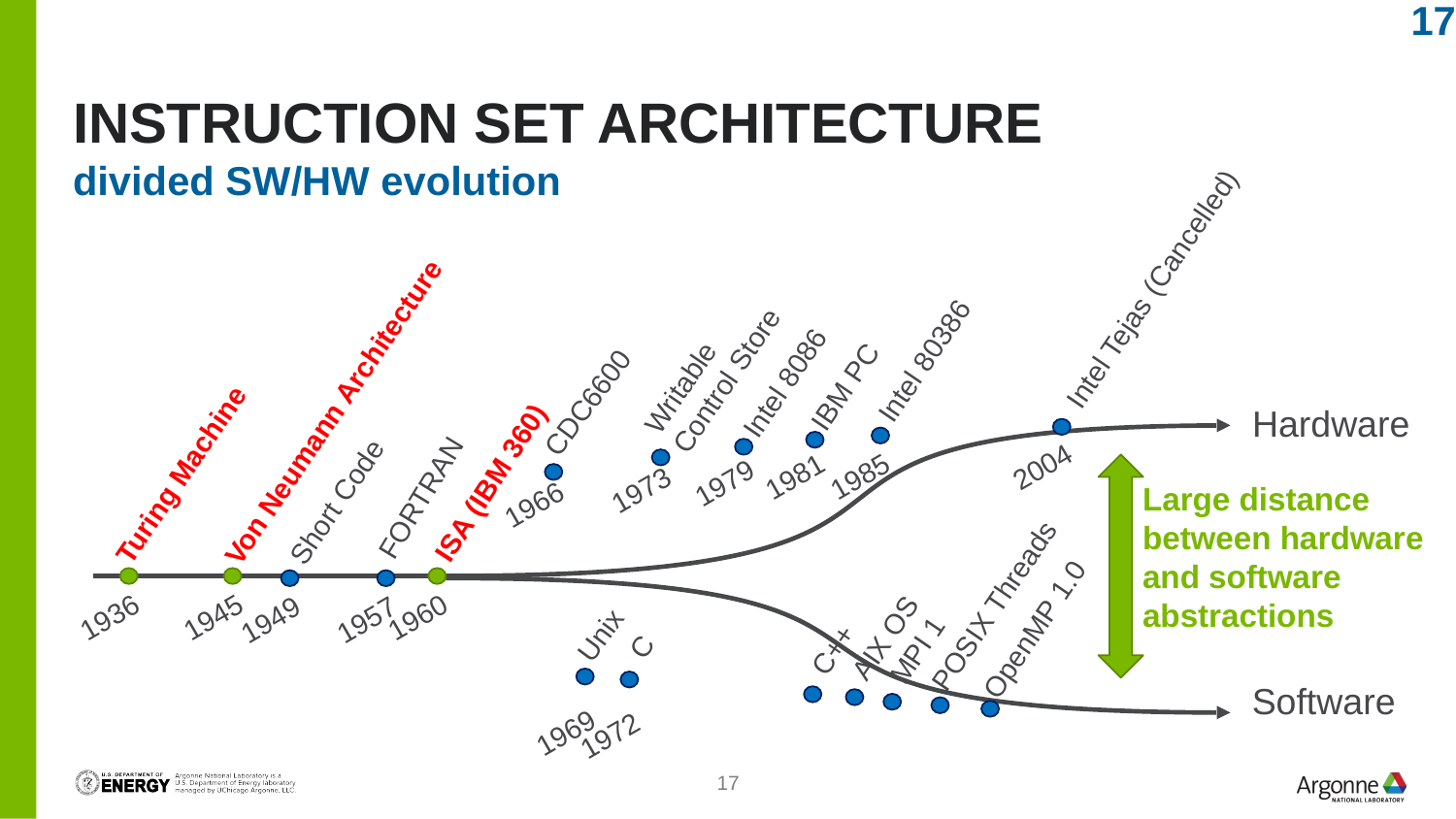

17
# Instruction Set Architecture
divided SW/HW evolution
Intel Tejas (Cancelled)
Intel 80386
IBM PC
Intel 8086
Writable Control Store
CDC6600
Von Neumann Architecture
Hardware

FORTRAN

Short Code
2004

Turing Machine
1981
1985

ISA (IBM 360)
1979

1973
Large distance between hardware and software abstractions
1966
Unix
POSIX Threads

OpenMP 1.0
1960
1936
1945
1949
1957
AIX OS
C
MPI 1
C++

Software

1969
1972
17